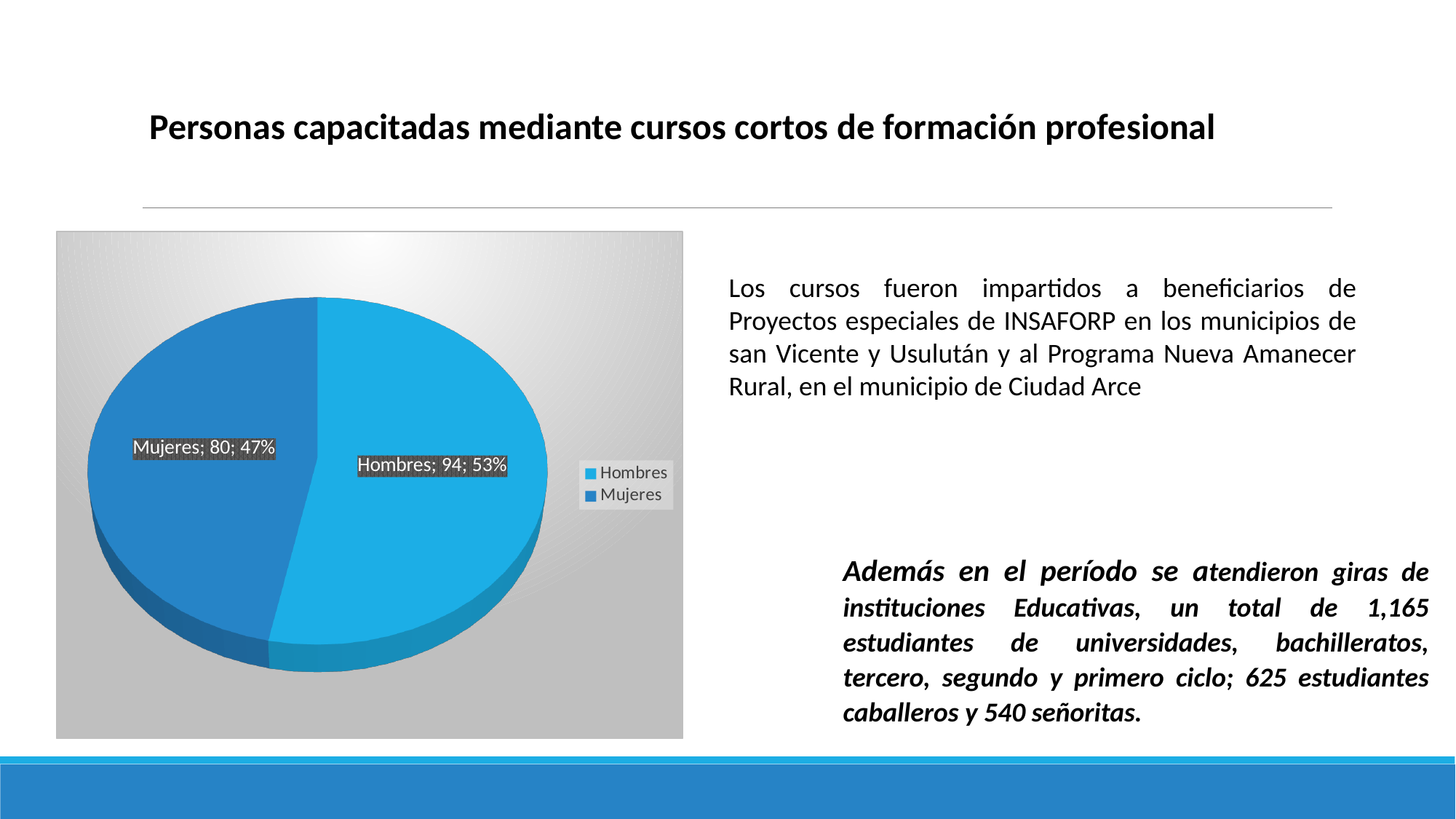

Personas capacitadas mediante cursos cortos de formación profesional

[unsupported chart]

Los cursos fueron impartidos a beneficiarios de Proyectos especiales de INSAFORP en los municipios de san Vicente y Usulután y al Programa Nueva Amanecer Rural, en el municipio de Ciudad Arce
Además en el período se atendieron giras de instituciones Educativas, un total de 1,165 estudiantes de universidades, bachilleratos, tercero, segundo y primero ciclo; 625 estudiantes caballeros y 540 señoritas.